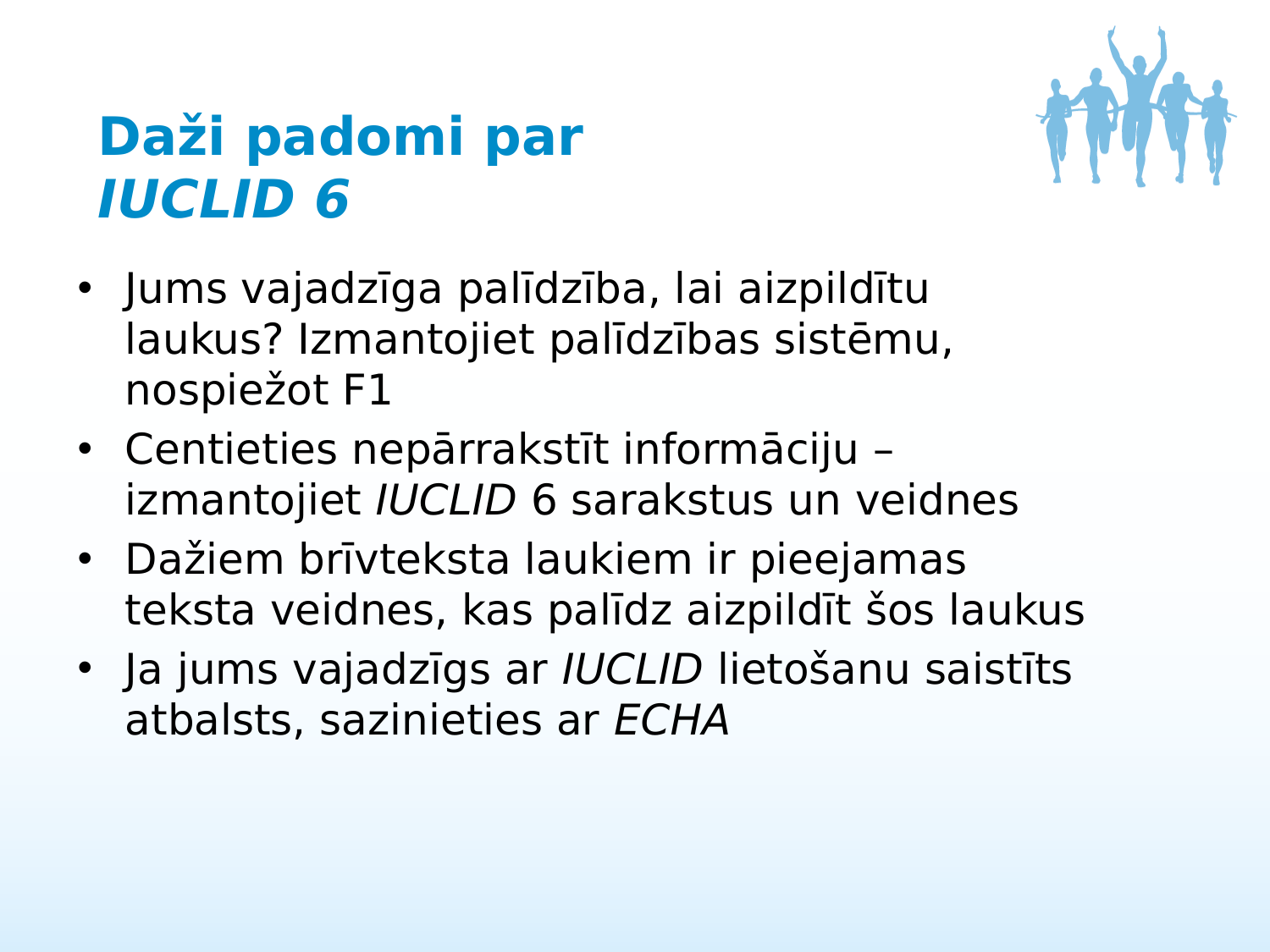

# Daži padomi par IUCLID 6
Jums vajadzīga palīdzība, lai aizpildītu laukus? Izmantojiet palīdzības sistēmu, nospiežot F1
Centieties nepārrakstīt informāciju – izmantojiet IUCLID 6 sarakstus un veidnes
Dažiem brīvteksta laukiem ir pieejamas teksta veidnes, kas palīdz aizpildīt šos laukus
Ja jums vajadzīgs ar IUCLID lietošanu saistīts atbalsts, sazinieties ar ECHA